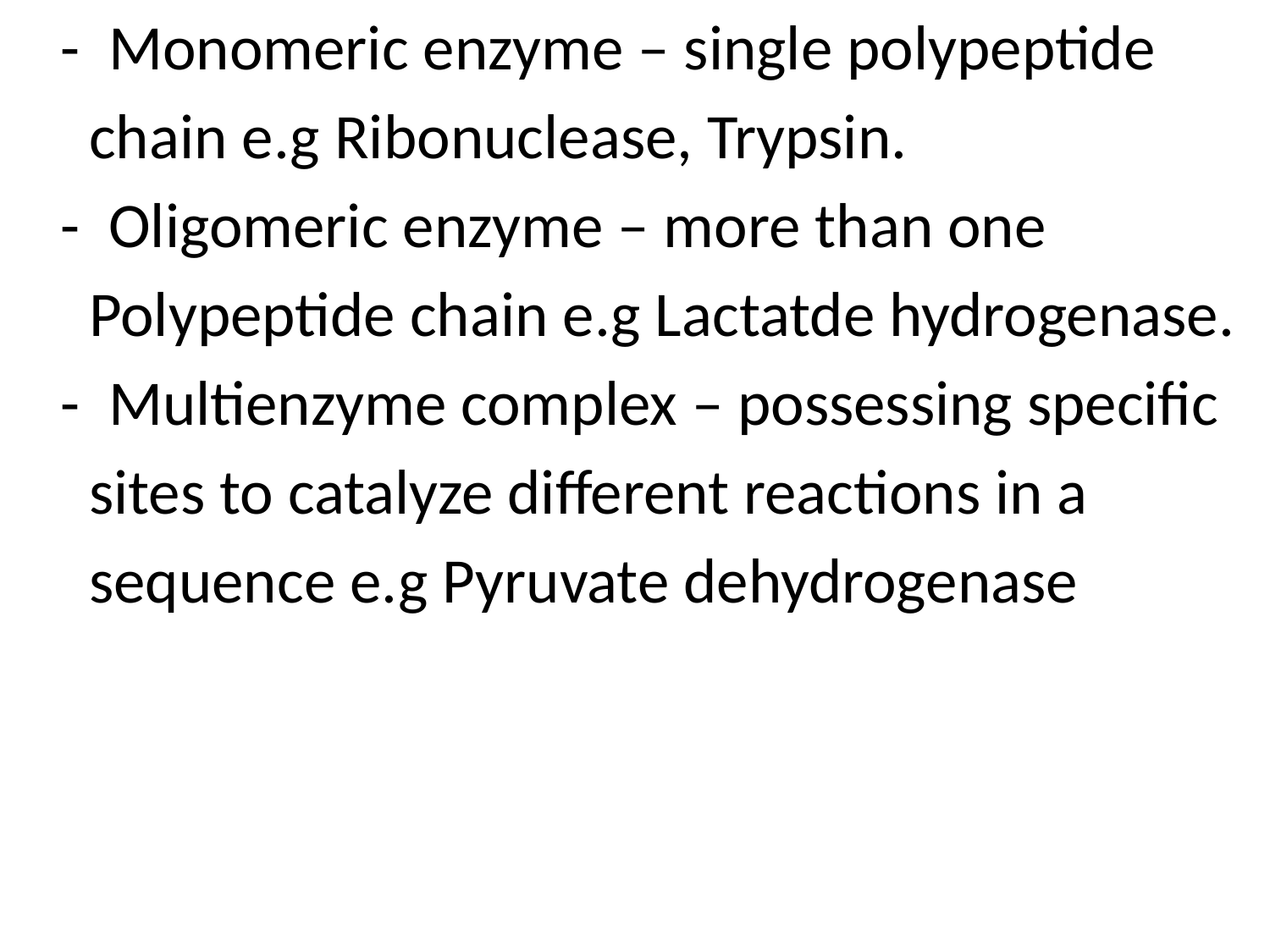

-  Monomeric enzyme – single polypeptide
	  chain e.g Ribonuclease, Trypsin.
	-  Oligomeric enzyme – more than one
	  Polypeptide chain e.g Lactatde hydrogenase.
	-  Multienzyme complex – possessing specific
	  sites to catalyze different reactions in a
	  sequence e.g Pyruvate dehydrogenase